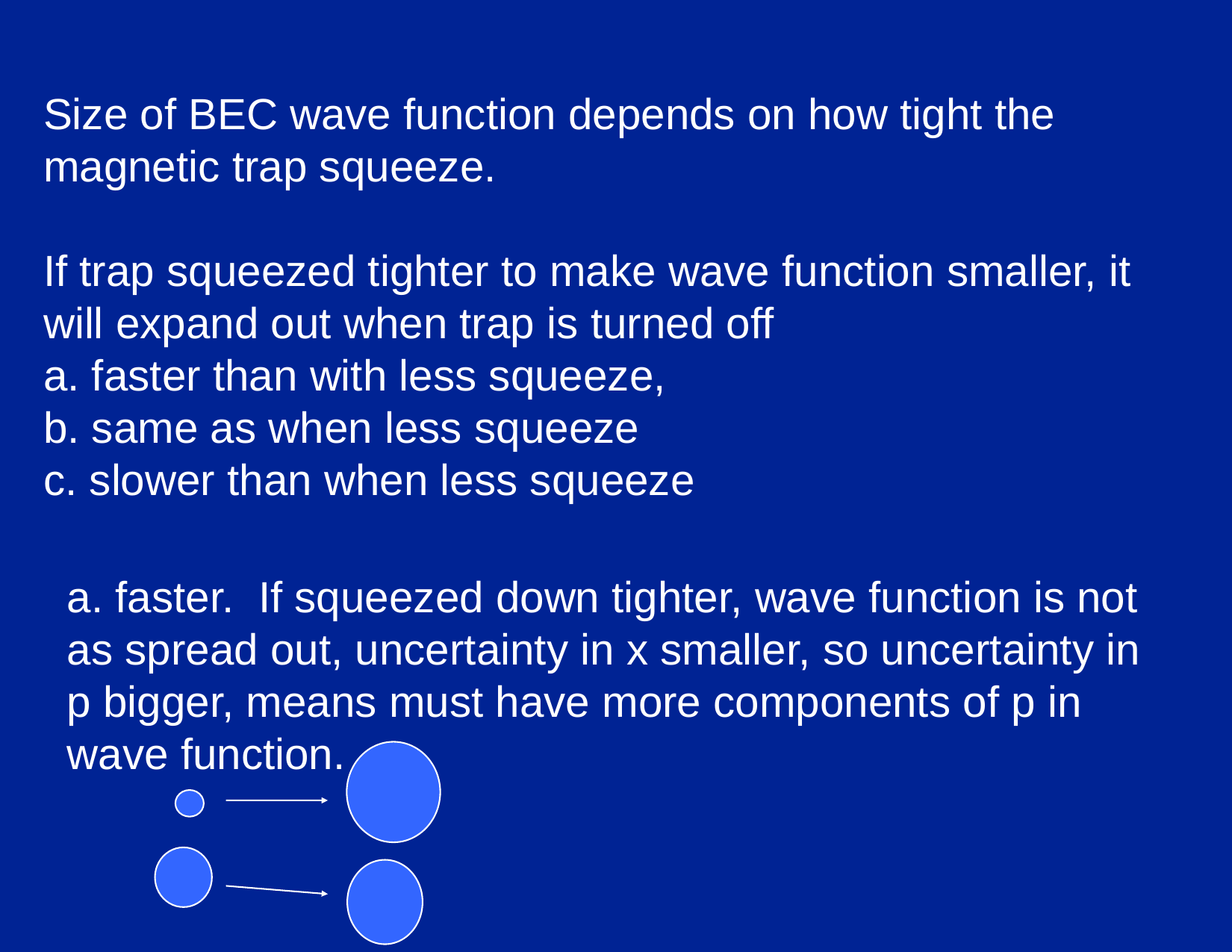

Size of BEC wave function depends on how tight the
magnetic trap squeeze.

If trap squeezed tighter to make wave function smaller, it
will expand out when trap is turned off
a. faster than with less squeeze,
b. same as when less squeeze
c. slower than when less squeeze
a. faster.  If squeezed down tighter, wave function is not
as spread out, uncertainty in x smaller, so uncertainty in p bigger, means must have more components of p in wave function.